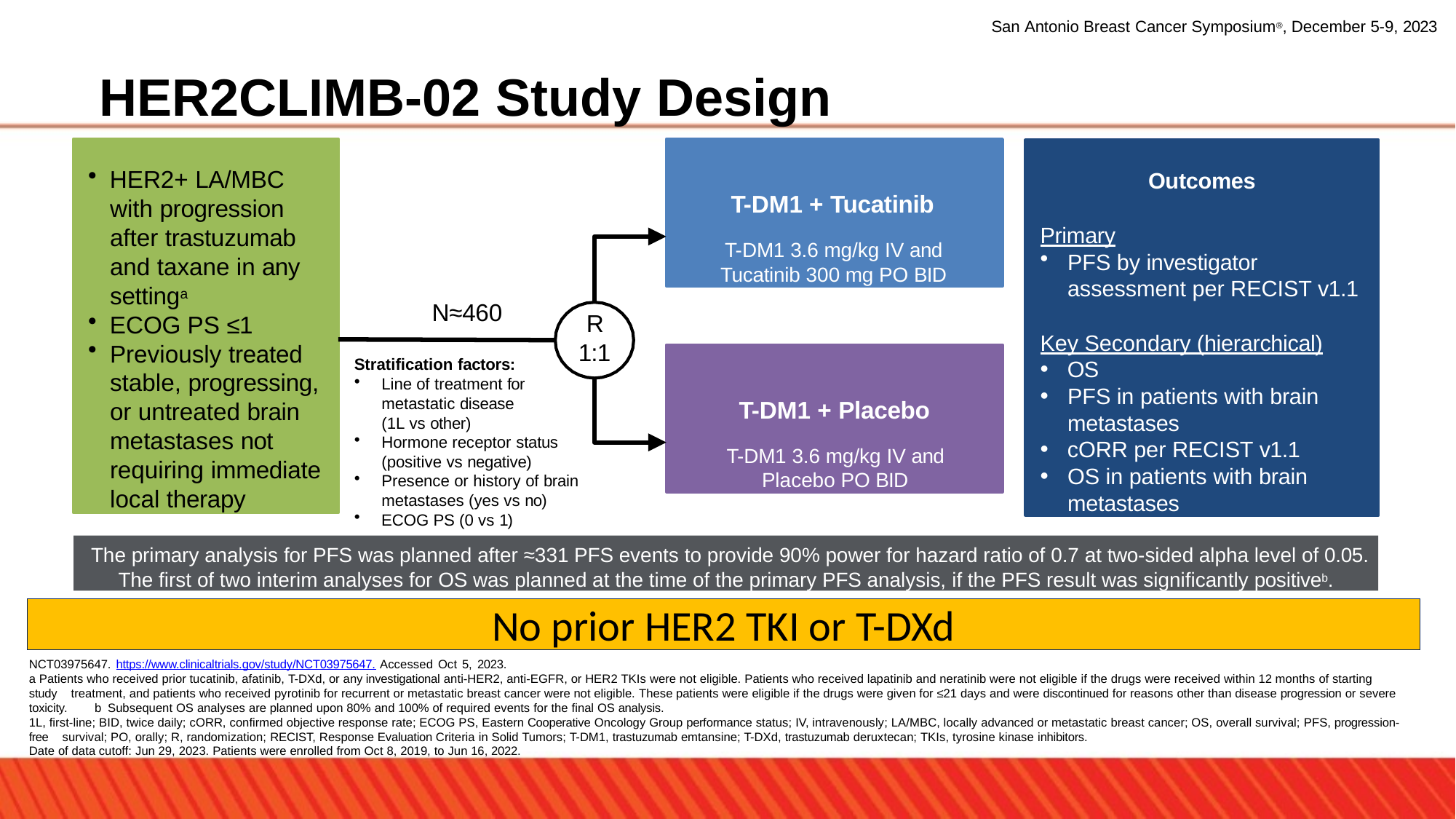

San Antonio Breast Cancer Symposium®, December 5-9, 2023
# HER2CLIMB-02 Study Design
HER2+ LA/MBC
with progression after trastuzumab and taxane in any settinga
ECOG PS ≤1
Previously treated stable, progressing, or untreated brain metastases not requiring immediate local therapy

T-DM1 + Tucatinib
T-DM1 3.6 mg/kg IV and Tucatinib 300 mg PO BID

Outcomes

Primary
PFS by investigator assessment per RECIST v1.1

Key Secondary (hierarchical)
OS
PFS in patients with brain metastases
cORR per RECIST v1.1
OS in patients with brain metastases

N≈460
R 1:1

T-DM1 + Placebo
T-DM1 3.6 mg/kg IV and Placebo PO BID
Stratification factors:
Line of treatment for metastatic disease (1L vs other)
Hormone receptor status (positive vs negative)
Presence or history of brain metastases (yes vs no)
ECOG PS (0 vs 1)
The primary analysis for PFS was planned after ≈331 PFS events to provide 90% power for hazard ratio of 0.7 at two-sided alpha level of 0.05.
The first of two interim analyses for OS was planned at the time of the primary PFS analysis, if the PFS result was significantly positiveb.
No prior HER2 TKI or T-DXd
NCT03975647. https://www.clinicaltrials.gov/study/NCT03975647. Accessed Oct 5, 2023.
a Patients who received prior tucatinib, afatinib, T-DXd, or any investigational anti-HER2, anti-EGFR, or HER2 TKIs were not eligible. Patients who received lapatinib and neratinib were not eligible if the drugs were received within 12 months of starting study treatment, and patients who received pyrotinib for recurrent or metastatic breast cancer were not eligible. These patients were eligible if the drugs were given for ≤21 days and were discontinued for reasons other than disease progression or severe toxicity.  b Subsequent OS analyses are planned upon 80% and 100% of required events for the final OS analysis.
1L, first-line; BID, twice daily; cORR, confirmed objective response rate; ECOG PS, Eastern Cooperative Oncology Group performance status; IV, intravenously; LA/MBC, locally advanced or metastatic breast cancer; OS, overall survival; PFS, progression-free survival; PO, orally; R, randomization; RECIST, Response Evaluation Criteria in Solid Tumors; T-DM1, trastuzumab emtansine; T-DXd, trastuzumab deruxtecan; TKIs, tyrosine kinase inhibitors.
Date of data cutoff: Jun 29, 2023. Patients were enrolled from Oct 8, 2019, to Jun 16, 2022.